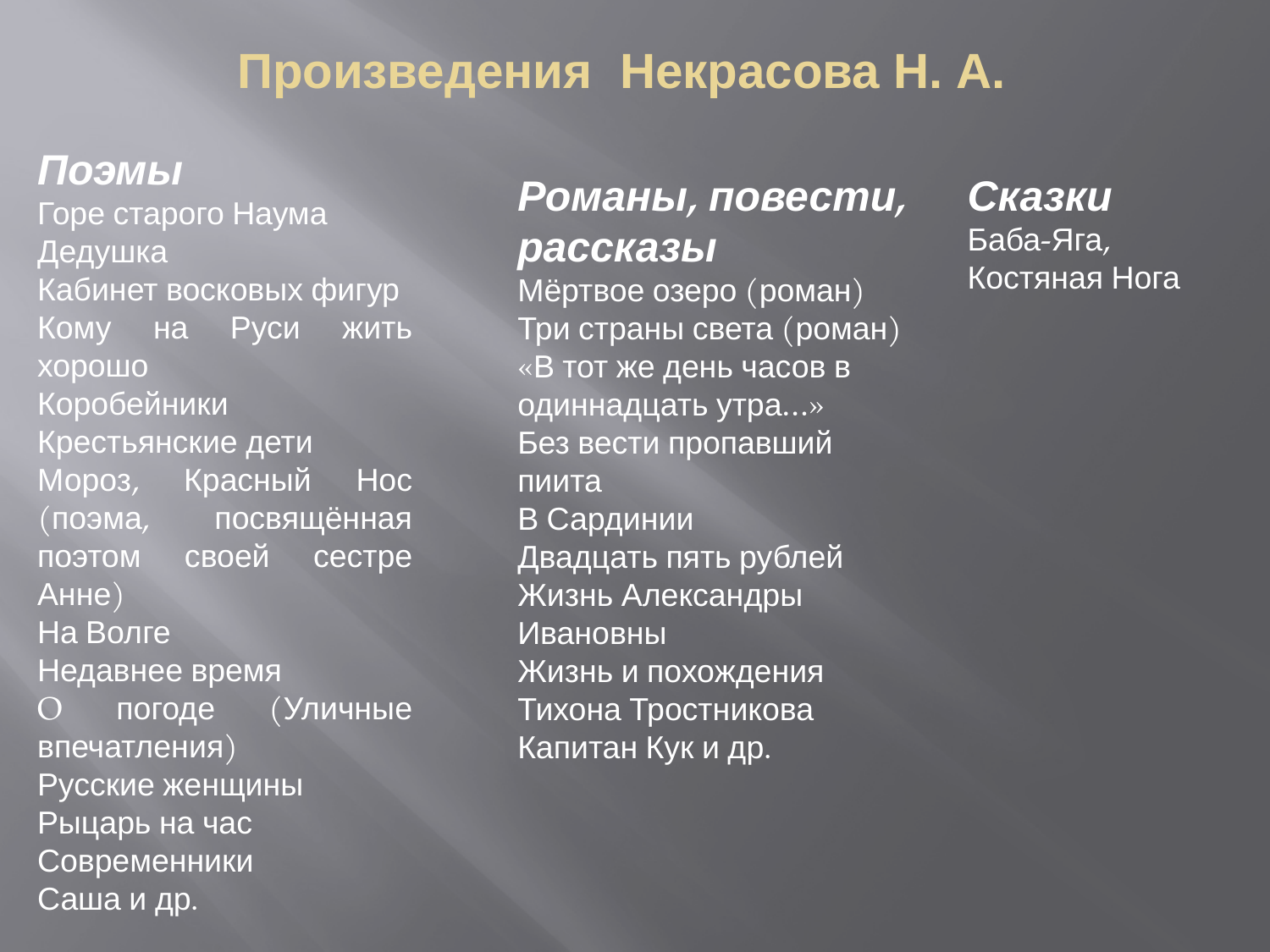

Произведения  Некрасова Н. А.
Поэмы
Горе старого Наума
Дедушка
Кабинет восковых фигур
Кому на Руси жить хорошо
Коробейники
Крестьянские дети
Мороз, Красный Нос (поэма, посвящённая поэтом своей сестре Анне)
На Волге
Недавнее время
O погоде (Уличные впечатления)
Русские женщины
Рыцарь на час
Современники
Саша и др.
Романы, повести, рассказы
Мёртвое озеро (роман)
Три страны света (роман)
«В тот же день часов в одиннадцать утра…»
Без вести пропавший пиита
В Сардинии
Двадцать пять рублей
Жизнь Александры Ивановны
Жизнь и похождения Тихона Тростникова
Капитан Кук и др.
Сказки
Баба-Яга, Костяная Нога